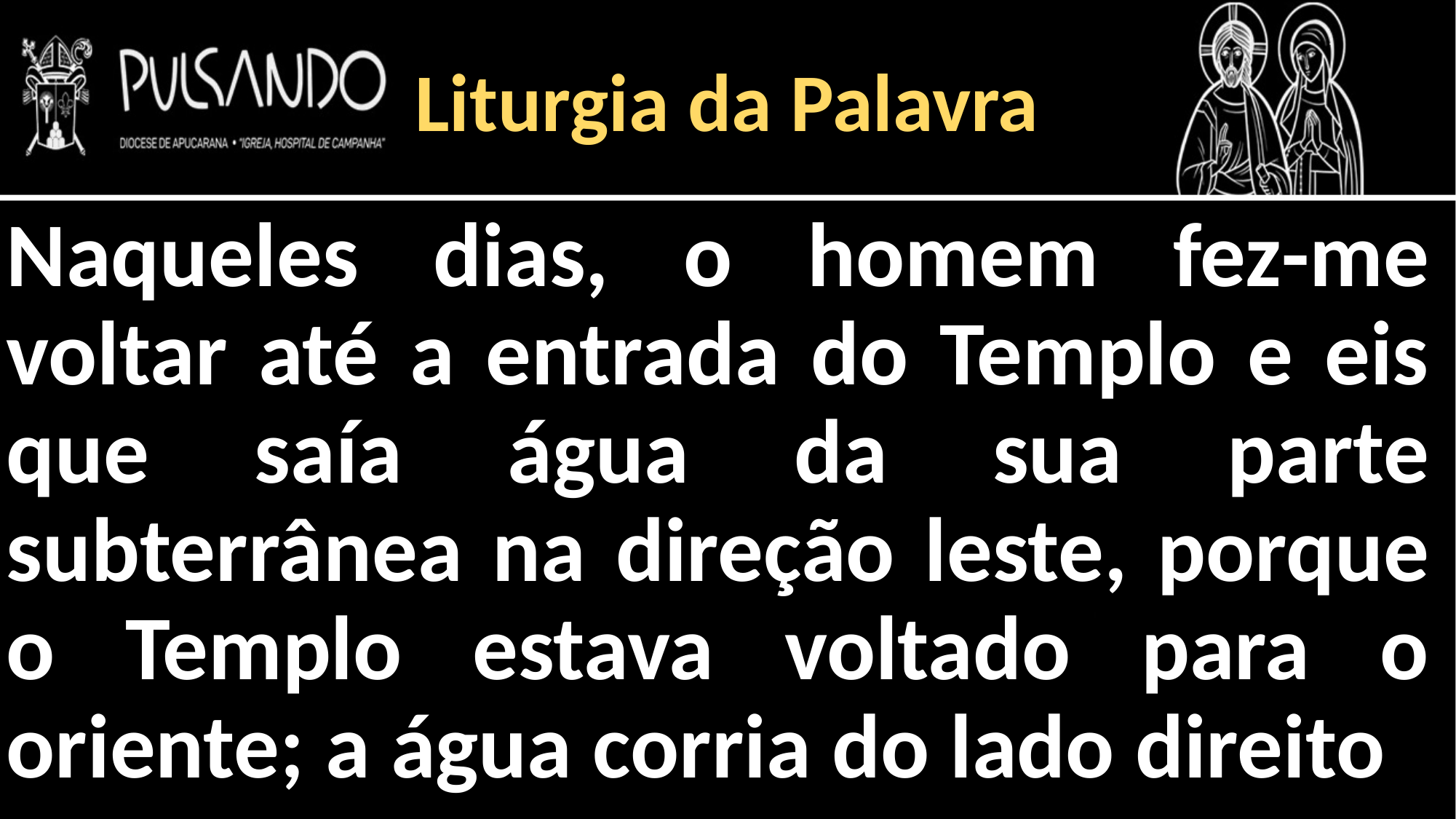

Liturgia da Palavra
Naqueles dias, o homem fez-me voltar até a entrada do Templo e eis que saía água da sua parte subterrânea na direção leste, porque o Templo estava voltado para o oriente; a água corria do lado direito